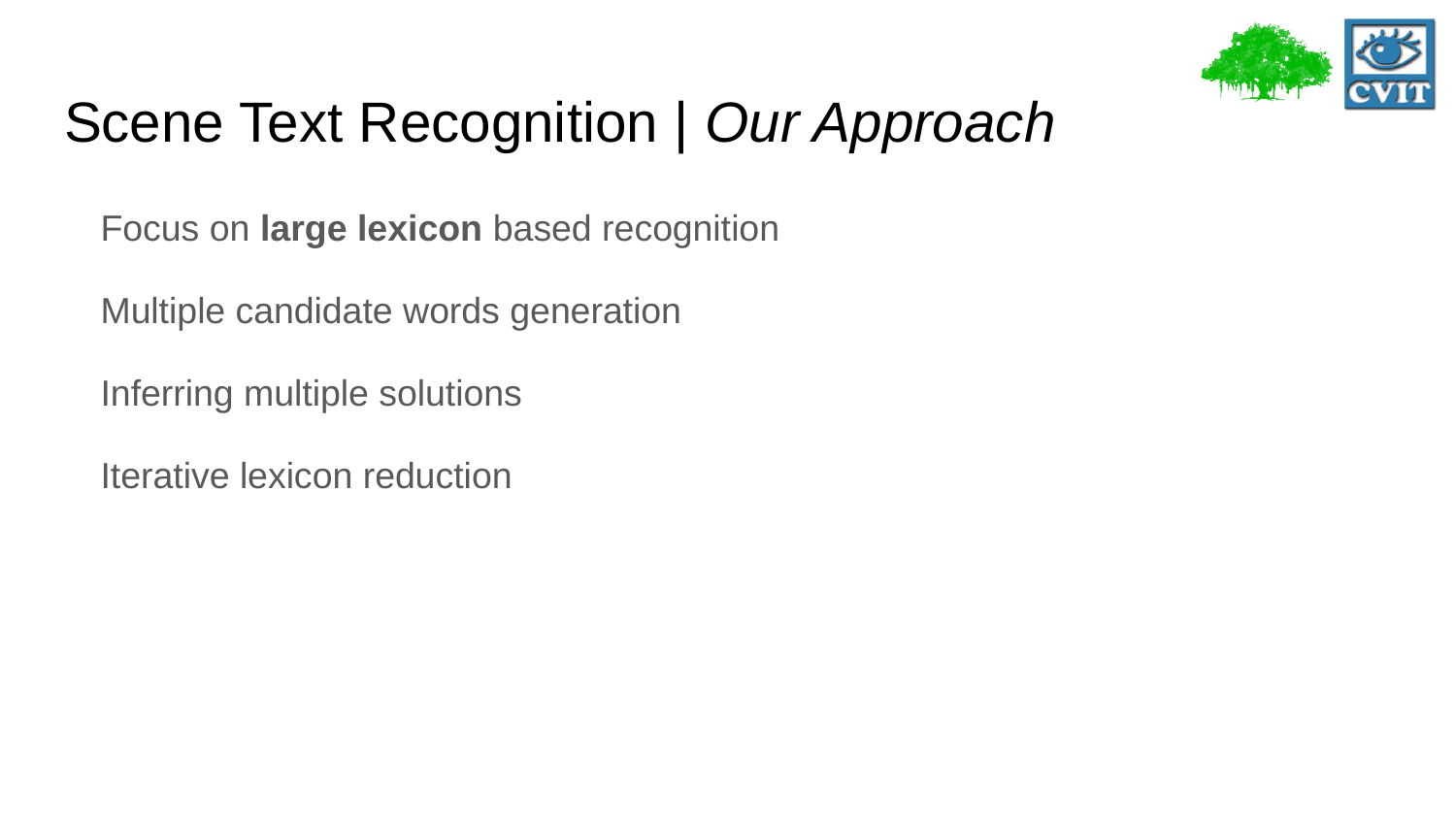

# Scene Text Recognition | Our Approach

Focus on large lexicon based recognition
Multiple candidate words generation
Inferring multiple solutions
Iterative lexicon reduction